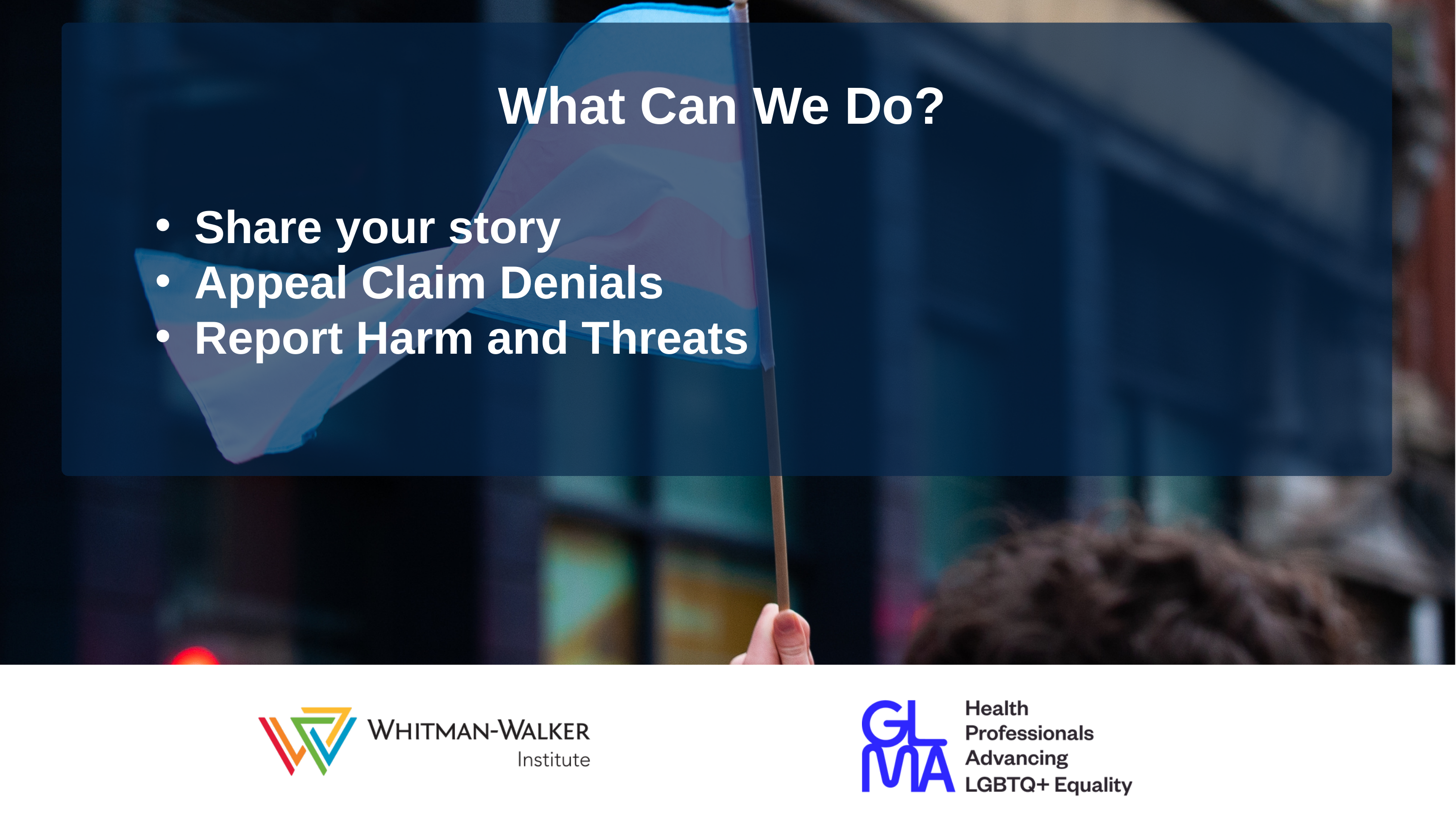

What Can We Do?

Share your story
Appeal Claim Denials
Report Harm and Threats